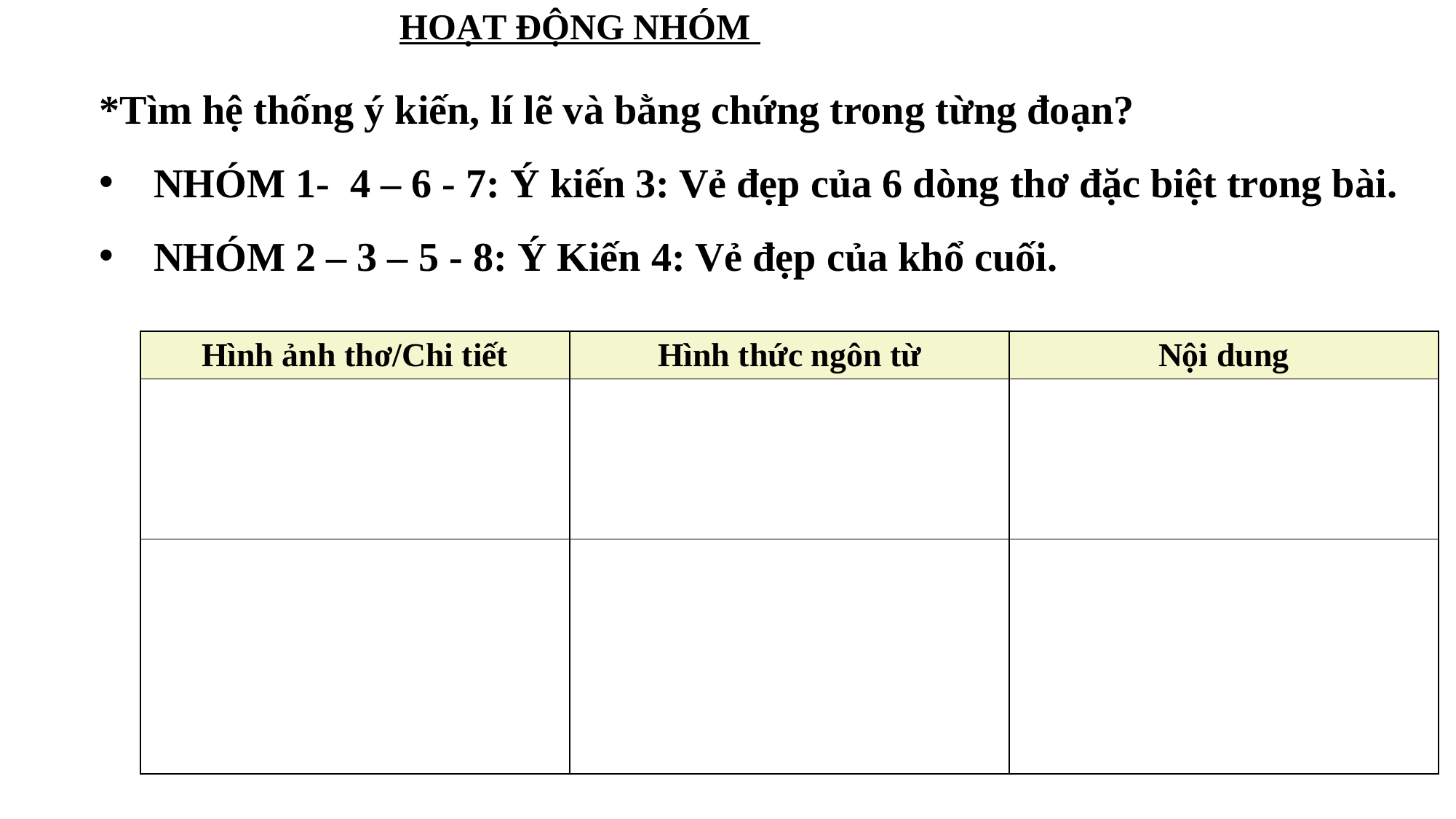

HOẠT ĐỘNG NHÓM
*Tìm hệ thống ý kiến, lí lẽ và bằng chứng trong từng đoạn?
NHÓM 1-  4 – 6 - 7: Ý kiến 3: Vẻ đẹp của 6 dòng thơ đặc biệt trong bài.
NHÓM 2 – 3 – 5 - 8: Ý Kiến 4: Vẻ đẹp của khổ cuối.

| Hình ảnh thơ/Chi tiết | Hình thức ngôn từ | Nội dung |
| --- | --- | --- |
|  |  |  |
|  |  |  |